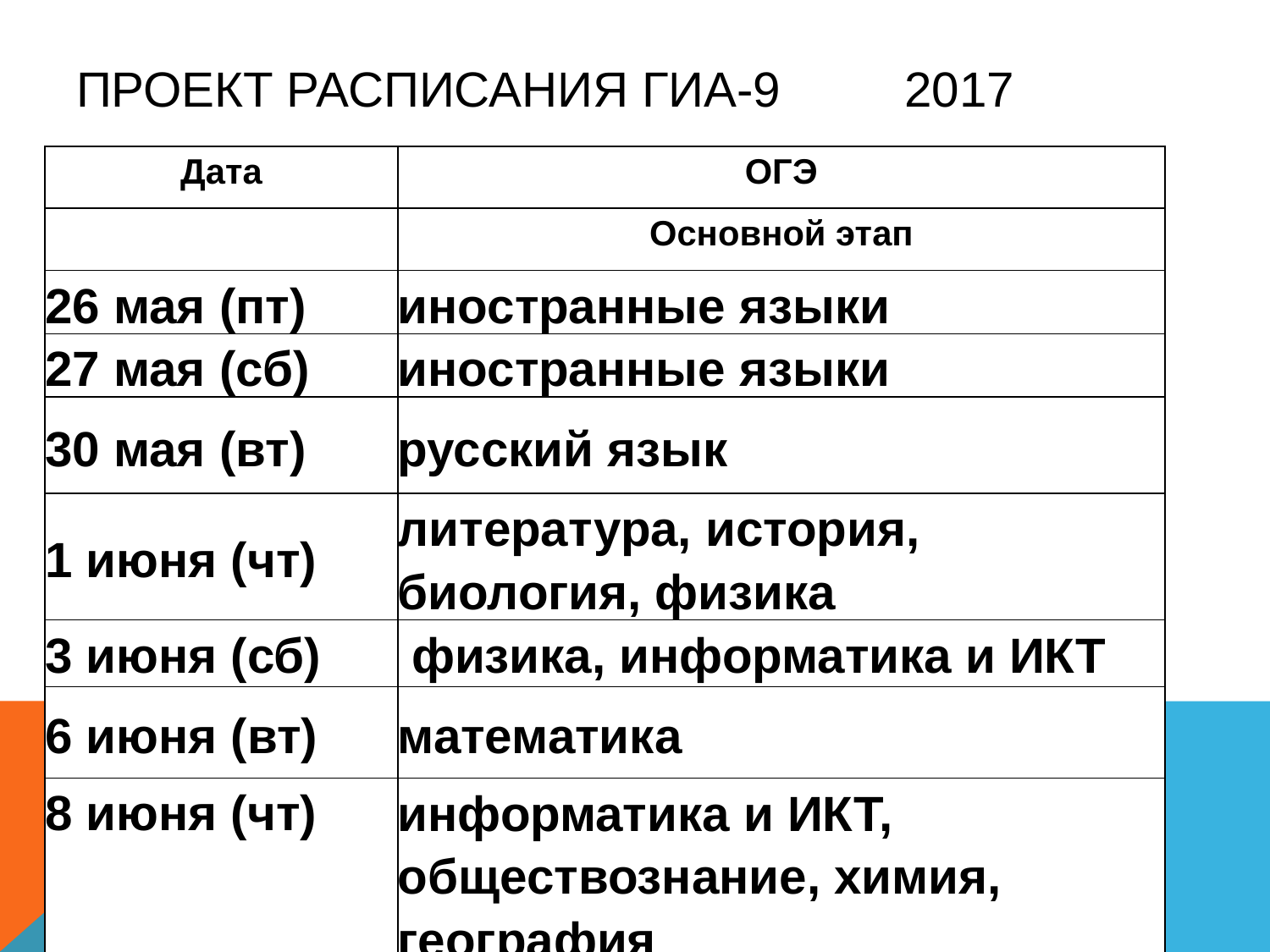

# Проект расписания ГИА-9         2017
| Дата | ОГЭ |
| --- | --- |
|  | Основной этап |
| 26 мая (пт) | иностранные языки |
| 27 мая (сб) | иностранные языки |
| 30 мая (вт) | русский язык |
| 1 июня (чт) | литература, история, биология, физика |
| 3 июня (сб) | физика, информатика и ИКТ |
| 6 июня (вт) | математика |
| 8 июня (чт) | информатика и ИКТ, обществознание, химия, география |